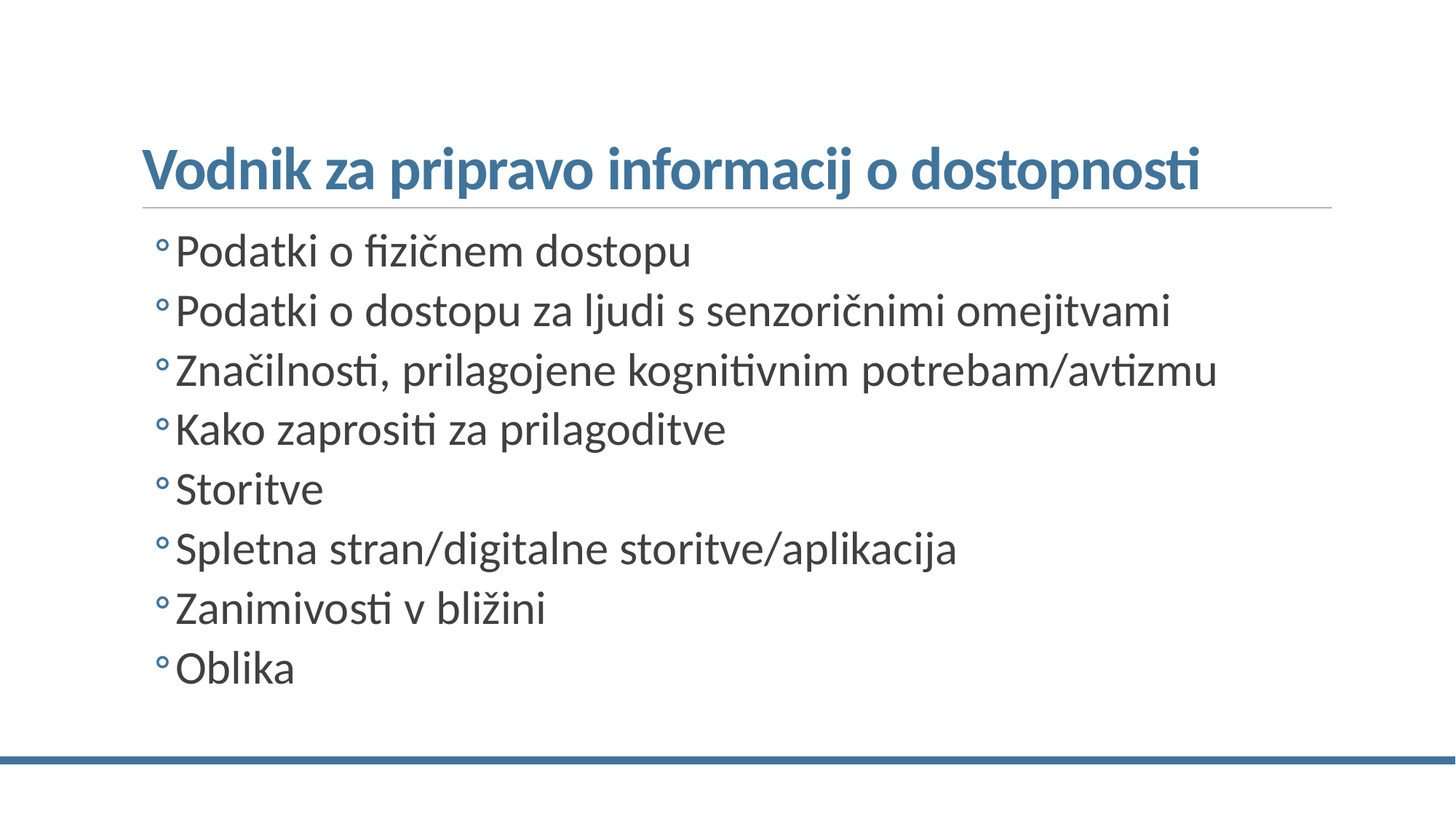

# Vodnik za pripravo informacij o dostopnosti
Podatki o fizičnem dostopu
Podatki o dostopu za ljudi s senzoričnimi omejitvami
Značilnosti, prilagojene kognitivnim potrebam/avtizmu
Kako zaprositi za prilagoditve
Storitve
Spletna stran/digitalne storitve/aplikacija
Zanimivosti v bližini
Oblika